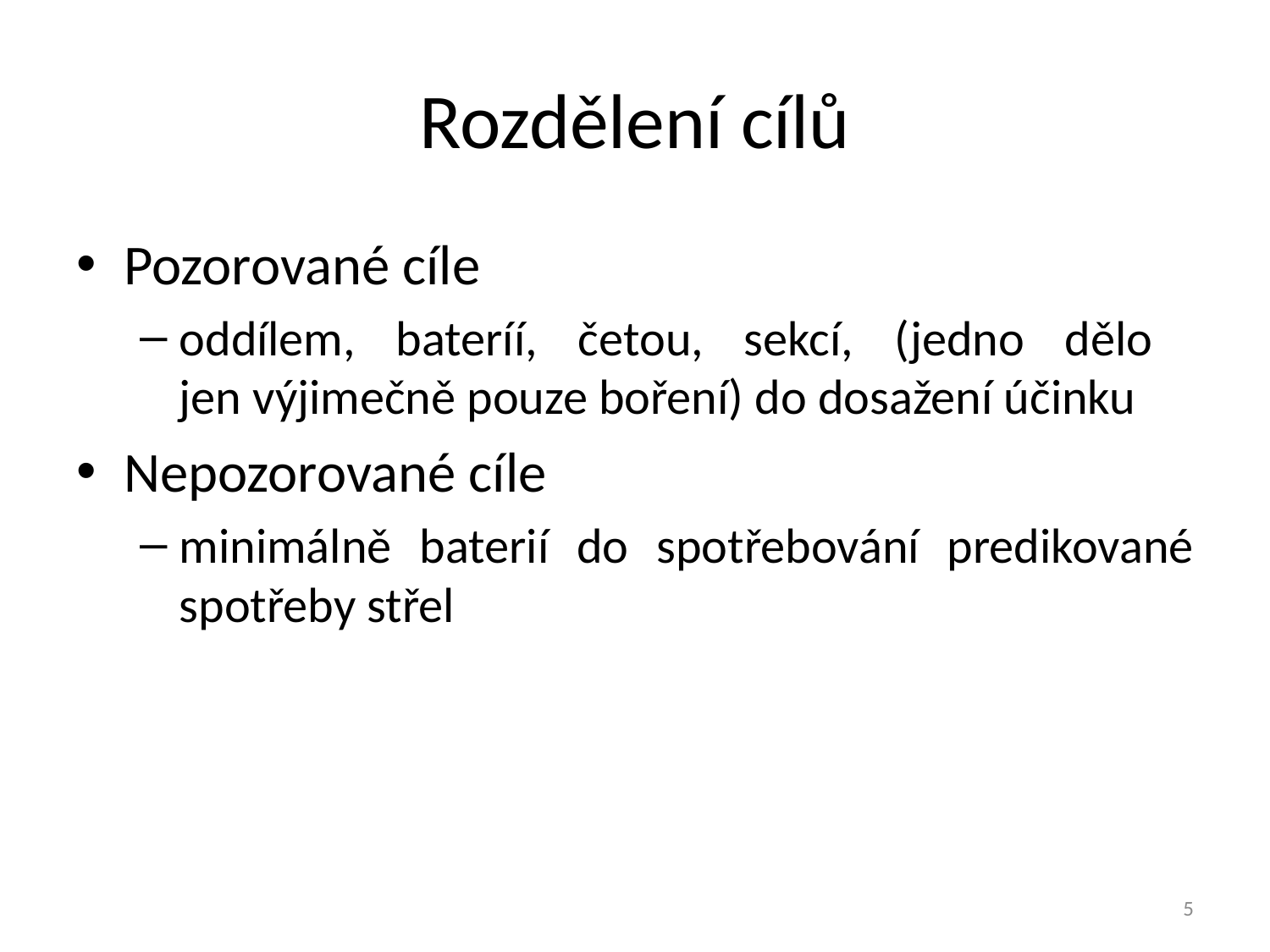

# Rozdělení cílů
Pozorované cíle
oddílem, bateríí, četou, sekcí, (jedno dělo
jen výjimečně pouze boření) do dosažení účinku
Nepozorované cíle
minimálně baterií do spotřebování predikované spotřeby střel

5